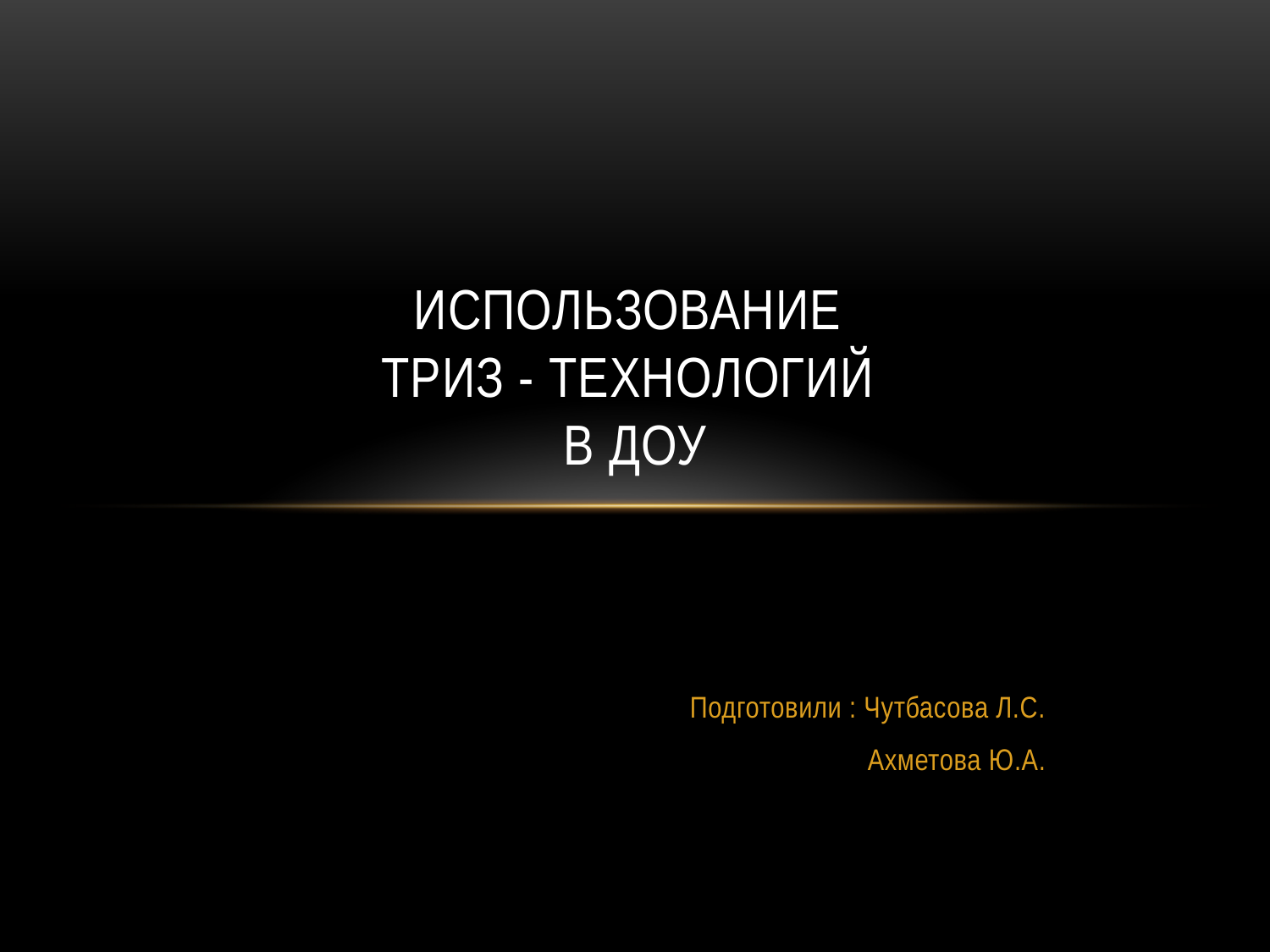

# Использование ТРИЗ - технологий в ДОУ
Подготовили : Чутбасова Л.С.
Ахметова Ю.А.